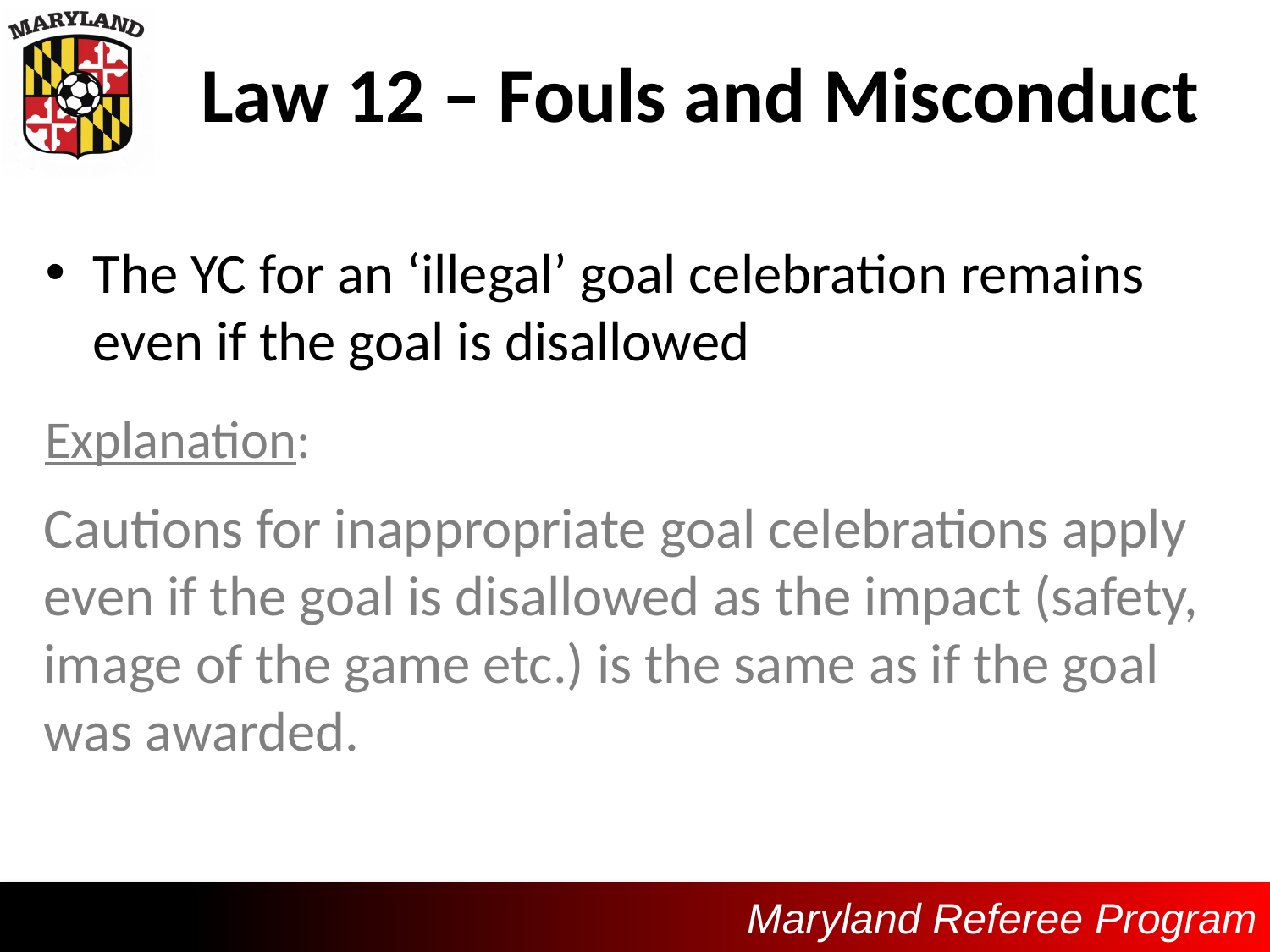

# Law 12 – Fouls and Misconduct
The YC for an ‘illegal’ goal celebration remains even if the goal is disallowed
Explanation:
Cautions for inappropriate goal celebrations apply even if the goal is disallowed as the impact (safety, image of the game etc.) is the same as if the goal was awarded.